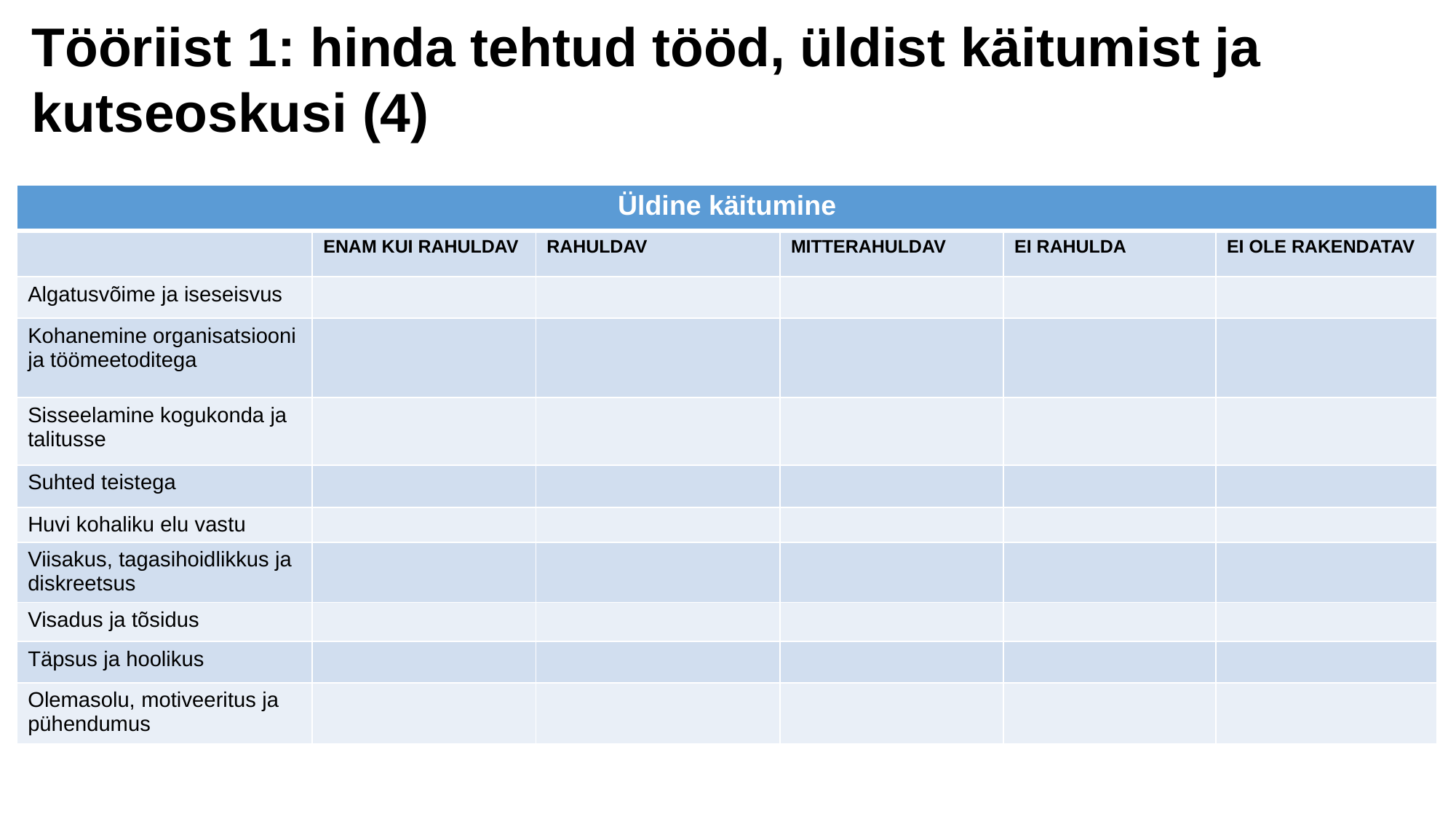

Tööriist 1: hinda tehtud tööd, üldist käitumist ja kutseoskusi (4)
| Üldine käitumine |  |  |  |  |  |
| --- | --- | --- | --- | --- | --- |
|  | ENAM KUI RAHULDAV | RAHULDAV | MITTERAHULDAV | EI RAHULDA | EI OLE RAKENDATAV |
| Algatusvõime ja iseseisvus |  |  |  |  |  |
| Kohanemine organisatsiooni ja töömeetoditega |  |  |  |  |  |
| Sisseelamine kogukonda ja talitusse |  |  |  |  |  |
| Suhted teistega |  |  |  |  |  |
| Huvi kohaliku elu vastu |  |  |  |  |  |
| Viisakus, tagasihoidlikkus ja diskreetsus |  |  |  |  |  |
| Visadus ja tõsidus |  |  |  |  |  |
| Täpsus ja hoolikus |  |  |  |  |  |
| Olemasolu, motiveeritus ja pühendumus |  |  |  |  |  |